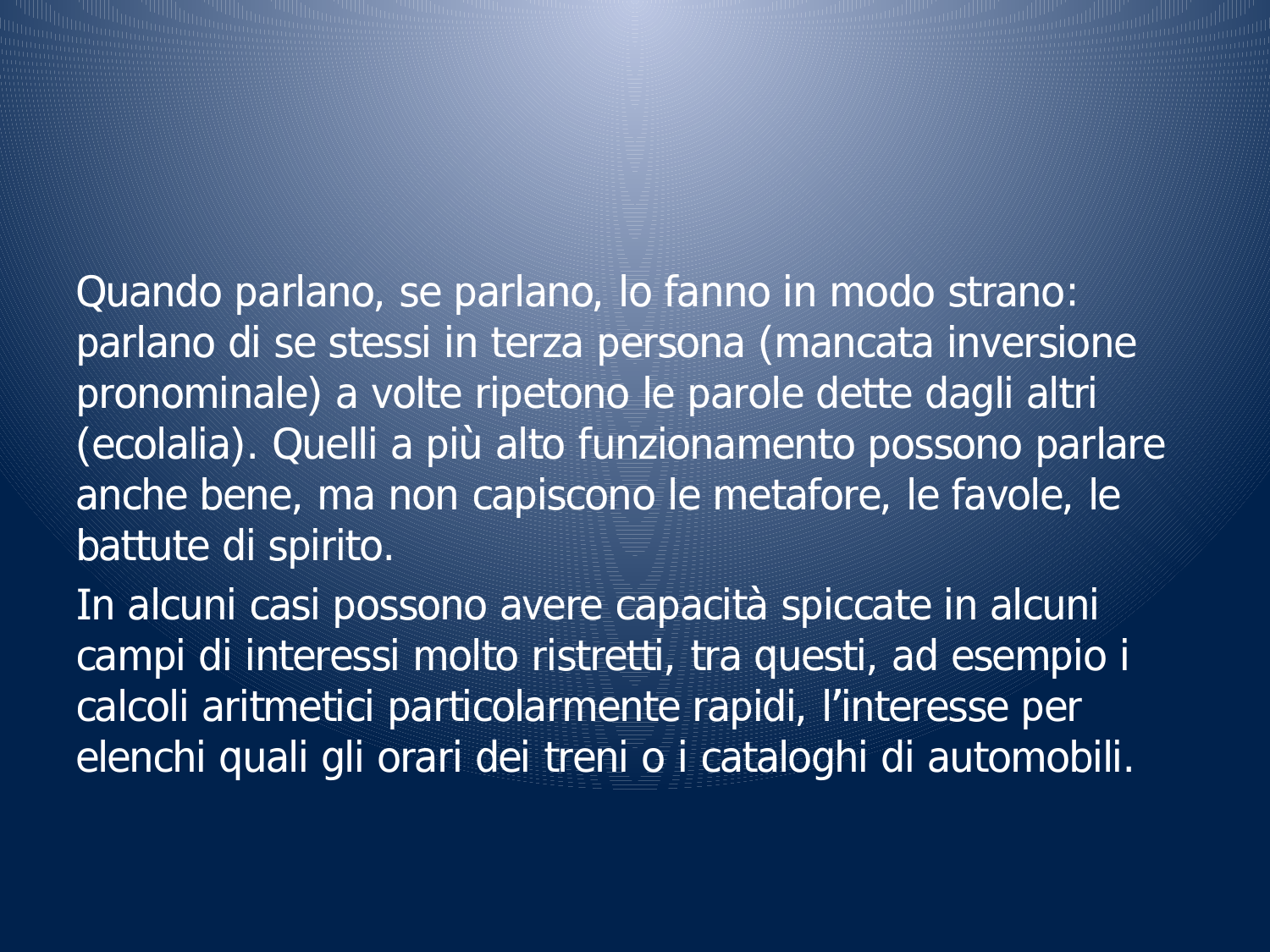

#
Quando parlano, se parlano, lo fanno in modo strano: parlano di se stessi in terza persona (mancata inversione pronominale) a volte ripetono le parole dette dagli altri (ecolalia). Quelli a più alto funzionamento possono parlare anche bene, ma non capiscono le metafore, le favole, le battute di spirito.
In alcuni casi possono avere capacità spiccate in alcuni campi di interessi molto ristretti, tra questi, ad esempio i calcoli aritmetici particolarmente rapidi, l’interesse per elenchi quali gli orari dei treni o i cataloghi di automobili.